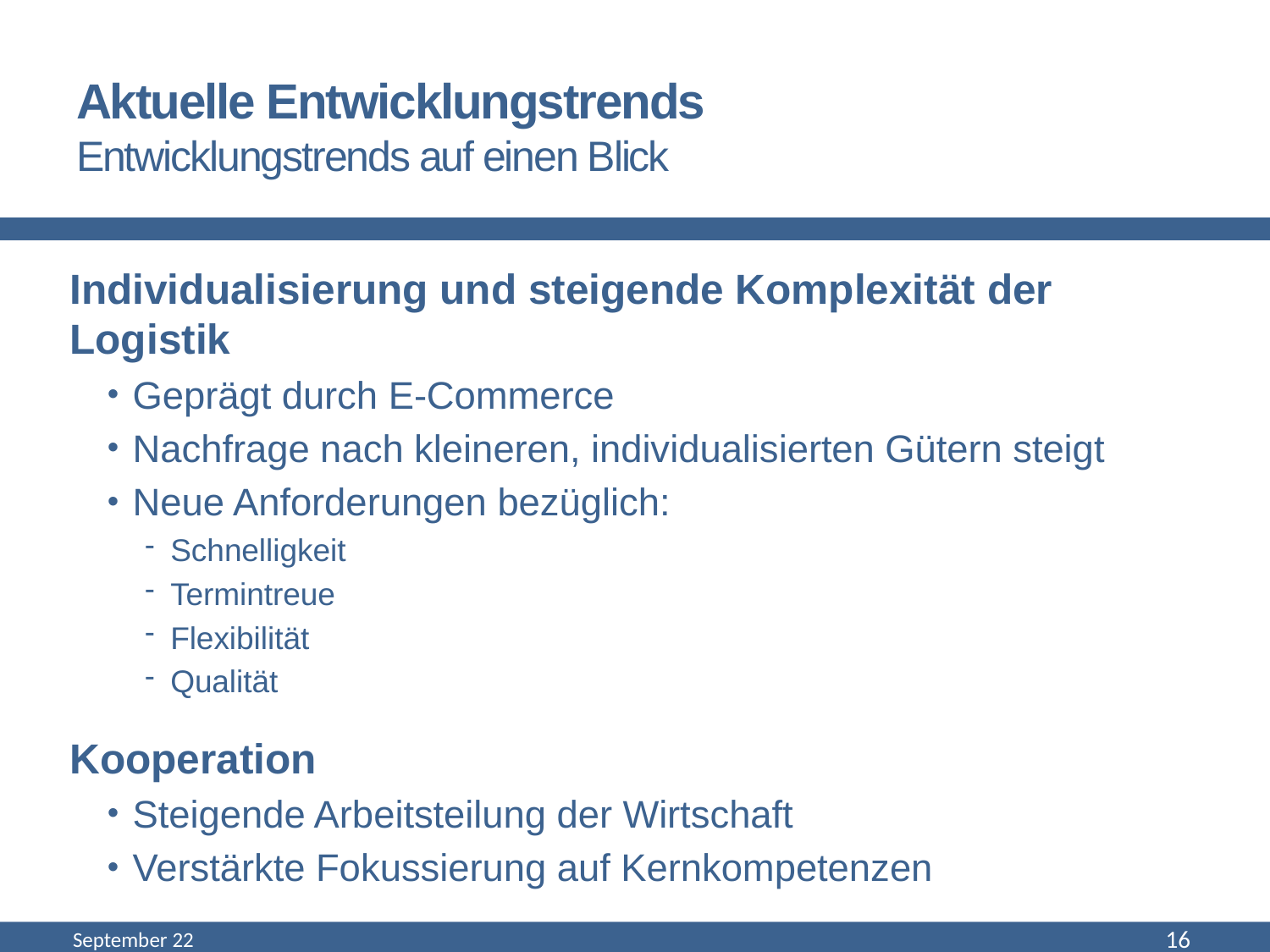

# Aktuelle Entwicklungstrends Entwicklungstrends auf einen Blick
Individualisierung und steigende Komplexität der Logistik
Geprägt durch E-Commerce
Nachfrage nach kleineren, individualisierten Gütern steigt
Neue Anforderungen bezüglich:
Schnelligkeit
Termintreue
Flexibilität
Qualität

Kooperation
Steigende Arbeitsteilung der Wirtschaft
Verstärkte Fokussierung auf Kernkompetenzen

September 22
16